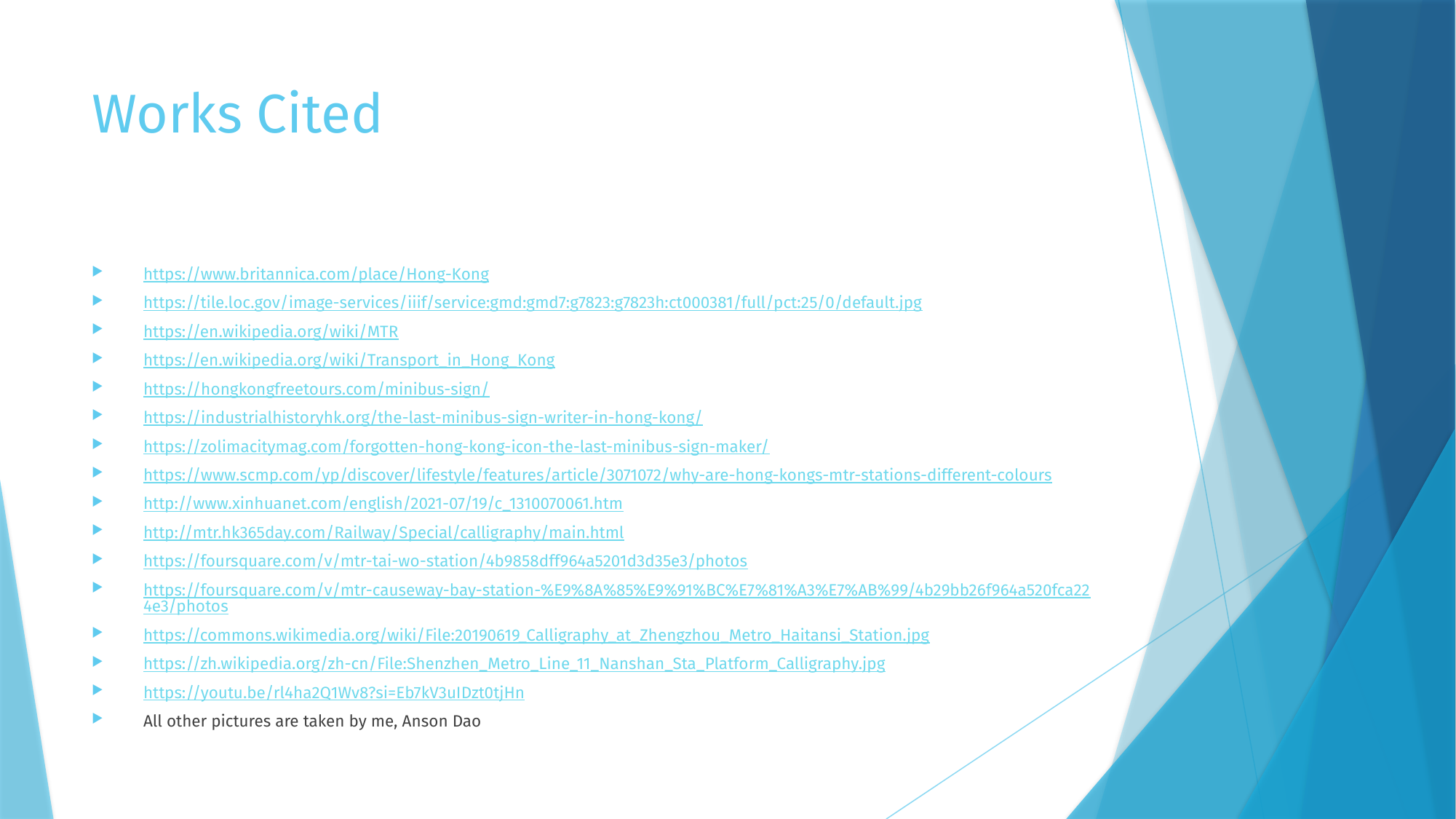

# Works Cited
https://www.britannica.com/place/Hong-Kong
https://tile.loc.gov/image-services/iiif/service:gmd:gmd7:g7823:g7823h:ct000381/full/pct:25/0/default.jpg
https://en.wikipedia.org/wiki/MTR
https://en.wikipedia.org/wiki/Transport_in_Hong_Kong
https://hongkongfreetours.com/minibus-sign/
https://industrialhistoryhk.org/the-last-minibus-sign-writer-in-hong-kong/
https://zolimacitymag.com/forgotten-hong-kong-icon-the-last-minibus-sign-maker/
https://www.scmp.com/yp/discover/lifestyle/features/article/3071072/why-are-hong-kongs-mtr-stations-different-colours
http://www.xinhuanet.com/english/2021-07/19/c_1310070061.htm
http://mtr.hk365day.com/Railway/Special/calligraphy/main.html
https://foursquare.com/v/mtr-tai-wo-station/4b9858dff964a5201d3d35e3/photos
https://foursquare.com/v/mtr-causeway-bay-station-%E9%8A%85%E9%91%BC%E7%81%A3%E7%AB%99/4b29bb26f964a520fca224e3/photos
https://commons.wikimedia.org/wiki/File:20190619_Calligraphy_at_Zhengzhou_Metro_Haitansi_Station.jpg
https://zh.wikipedia.org/zh-cn/File:Shenzhen_Metro_Line_11_Nanshan_Sta_Platform_Calligraphy.jpg
https://youtu.be/rl4ha2Q1Wv8?si=Eb7kV3uIDzt0tjHn
All other pictures are taken by me, Anson Dao